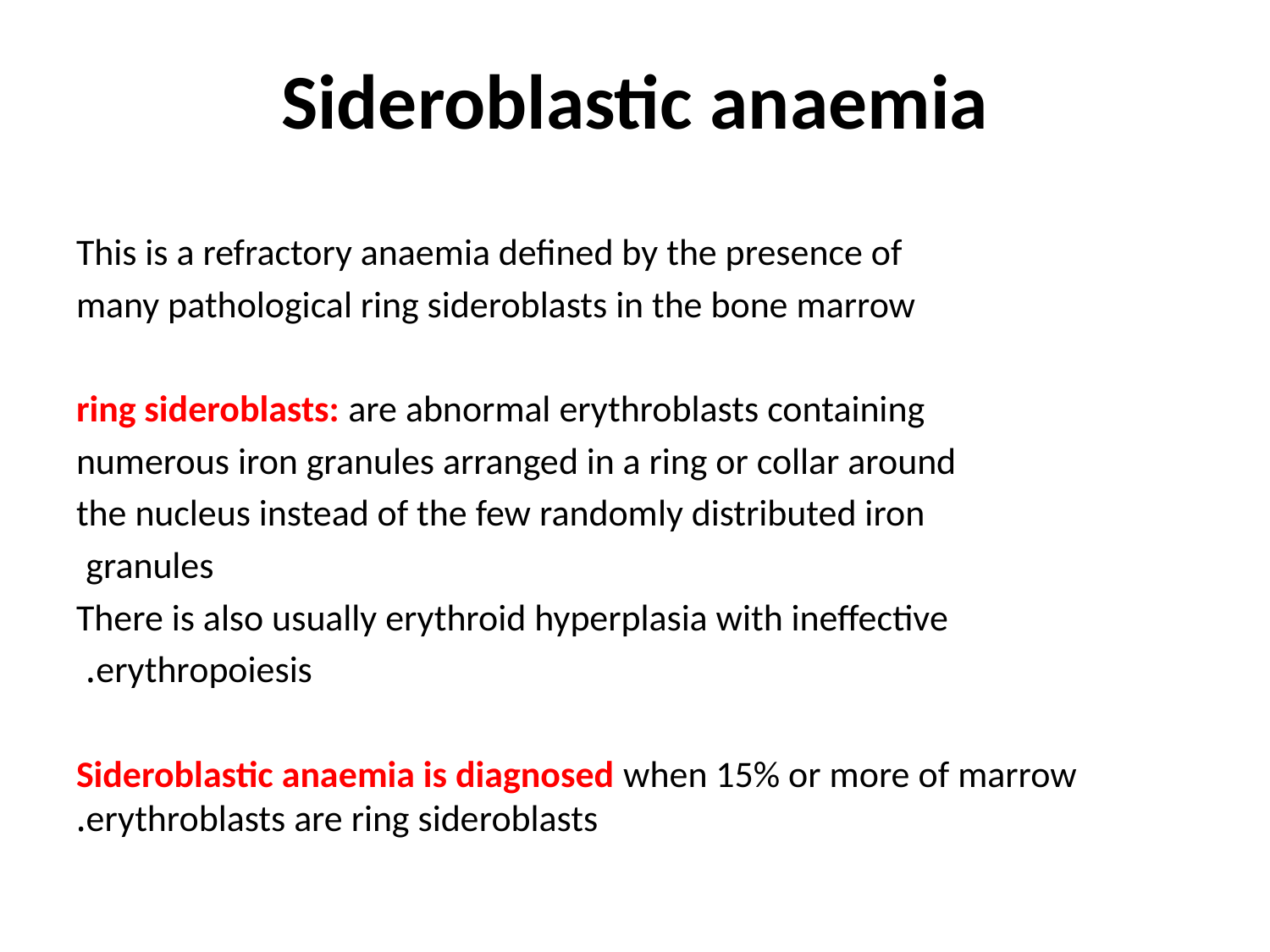

# Sideroblastic anaemia
This is a refractory anaemia defined by the presence of
many pathological ring sideroblasts in the bone marrow

ring sideroblasts: are abnormal erythroblasts containing
numerous iron granules arranged in a ring or collar around
the nucleus instead of the few randomly distributed iron
granules
There is also usually erythroid hyperplasia with ineffective
erythropoiesis.

Sideroblastic anaemia is diagnosed when 15% or more of marrow erythroblasts are ring sideroblasts.